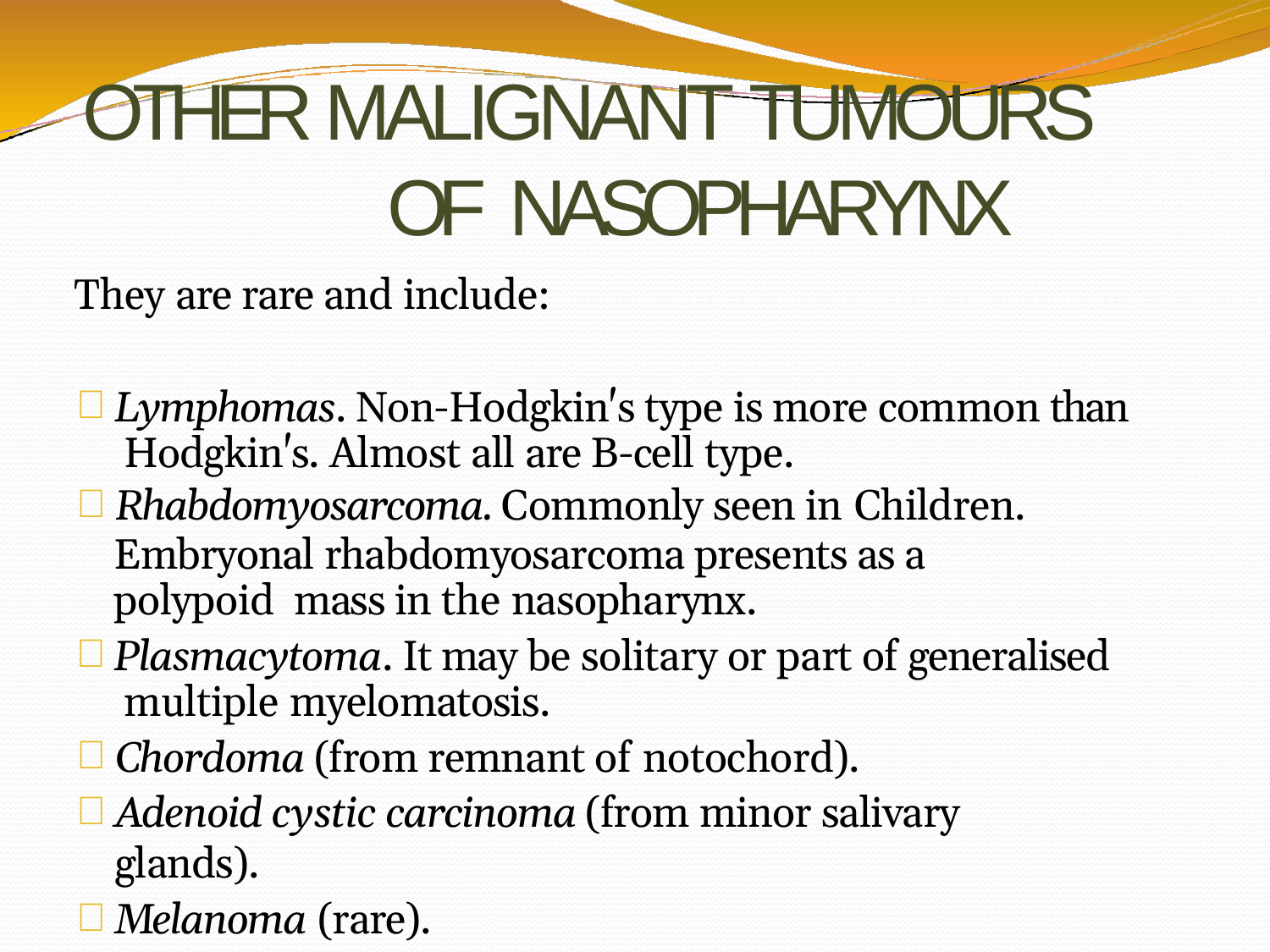

# OTHER MALIGNANT TUMOURS OF  NASOPHARYNX
They are rare and include:
Lymphomas. Non-Hodgkin's type is more common than  Hodgkin's. Almost all are B-cell type.
Rhabdomyosarcoma. Commonly seen in Children.
Embryonal rhabdomyosarcoma presents as a polypoid  mass in the nasopharynx.
Plasmacytoma. It may be solitary or part of generalised  multiple myelomatosis.
Chordoma (from remnant of notochord).
Adenoid cystic carcinoma (from minor salivary glands).
Melanoma (rare).